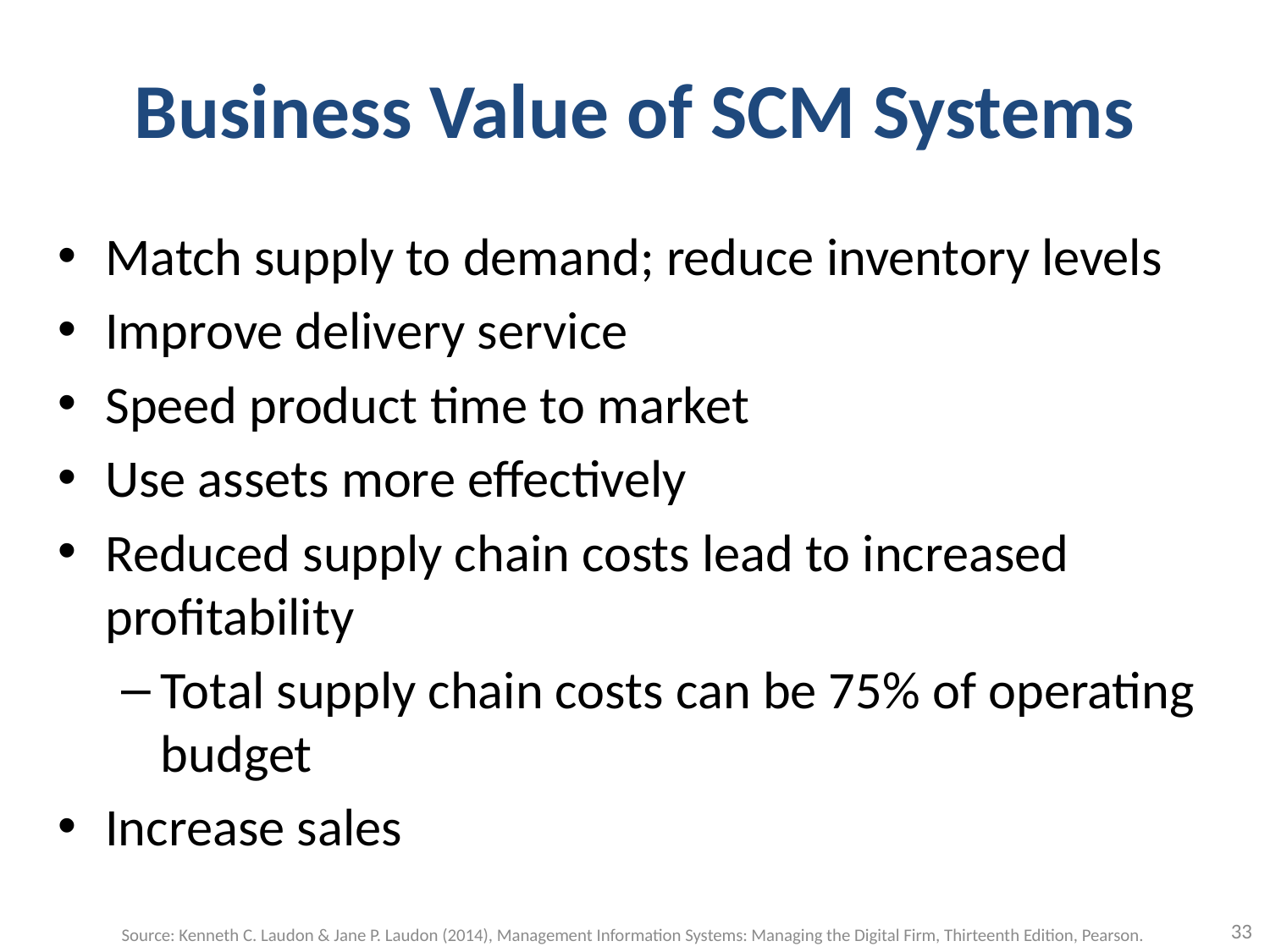

# Business Value of SCM Systems
Match supply to demand; reduce inventory levels
Improve delivery service
Speed product time to market
Use assets more effectively
Reduced supply chain costs lead to increased profitability
Total supply chain costs can be 75% of operating budget
Increase sales

33
Source: Kenneth C. Laudon & Jane P. Laudon (2014), Management Information Systems: Managing the Digital Firm, Thirteenth Edition, Pearson.